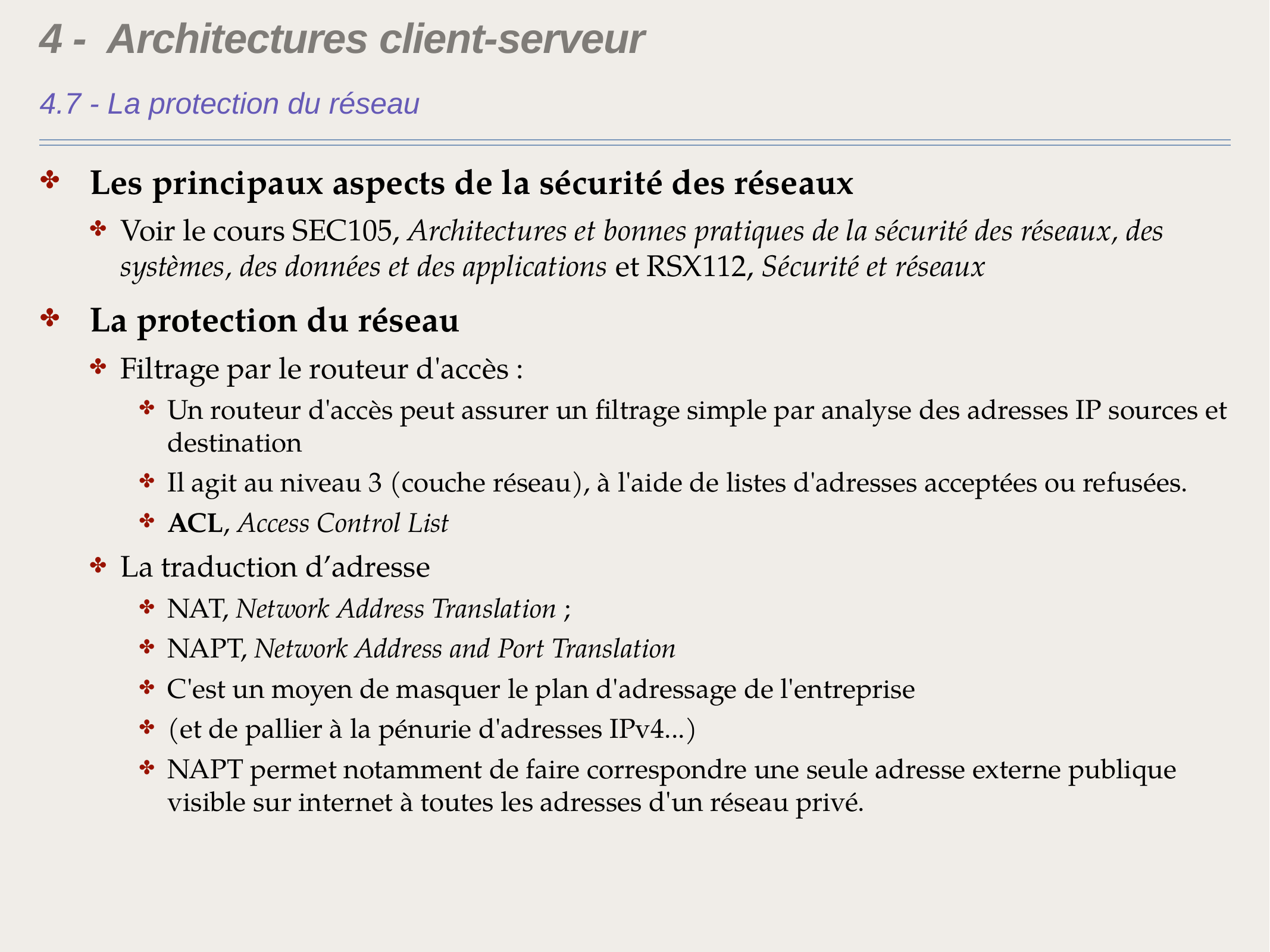

# 4 -  Architectures client-serveur
4.7 - La protection du réseau
Les principaux aspects de la sécurité des réseaux
Voir le cours SEC105, Architectures et bonnes pratiques de la sécurité des réseaux, des systèmes, des données et des applications et RSX112, Sécurité et réseaux
La protection du réseau
Filtrage par le routeur d'accès :
Un routeur d'accès peut assurer un filtrage simple par analyse des adresses IP sources et destination
Il agit au niveau 3 (couche réseau), à l'aide de listes d'adresses acceptées ou refusées.
ACL, Access Control List
La traduction d’adresse
NAT, Network Address Translation ;
NAPT, Network Address and Port Translation
C'est un moyen de masquer le plan d'adressage de l'entreprise
(et de pallier à la pénurie d'adresses IPv4...)
NAPT permet notamment de faire correspondre une seule adresse externe publique visible sur internet à toutes les adresses d'un réseau privé.
120